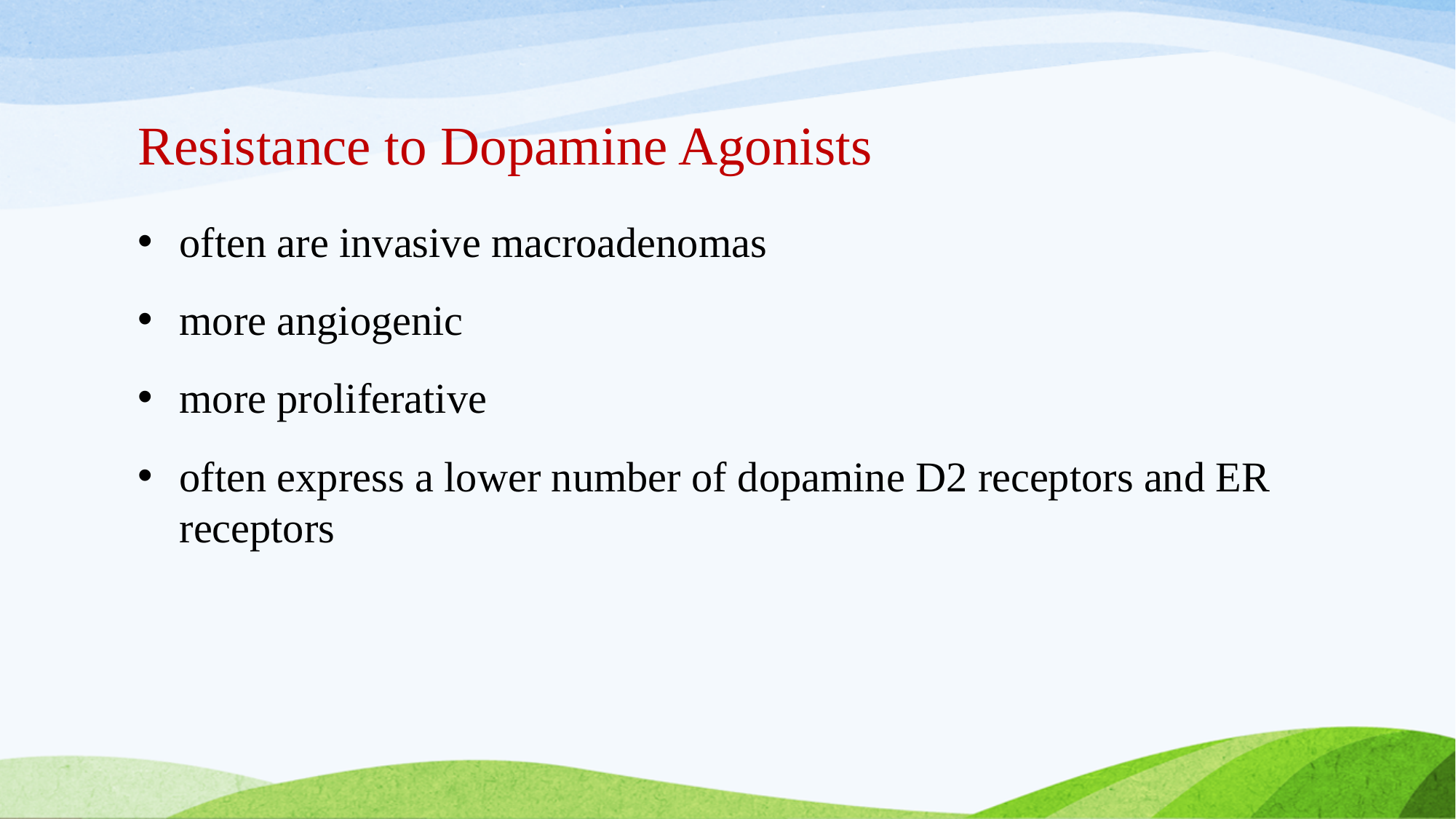

# Resistance to Dopamine Agonists
often are invasive macroadenomas
more angiogenic
more proliferative
often express a lower number of dopamine D2 receptors and ER receptors